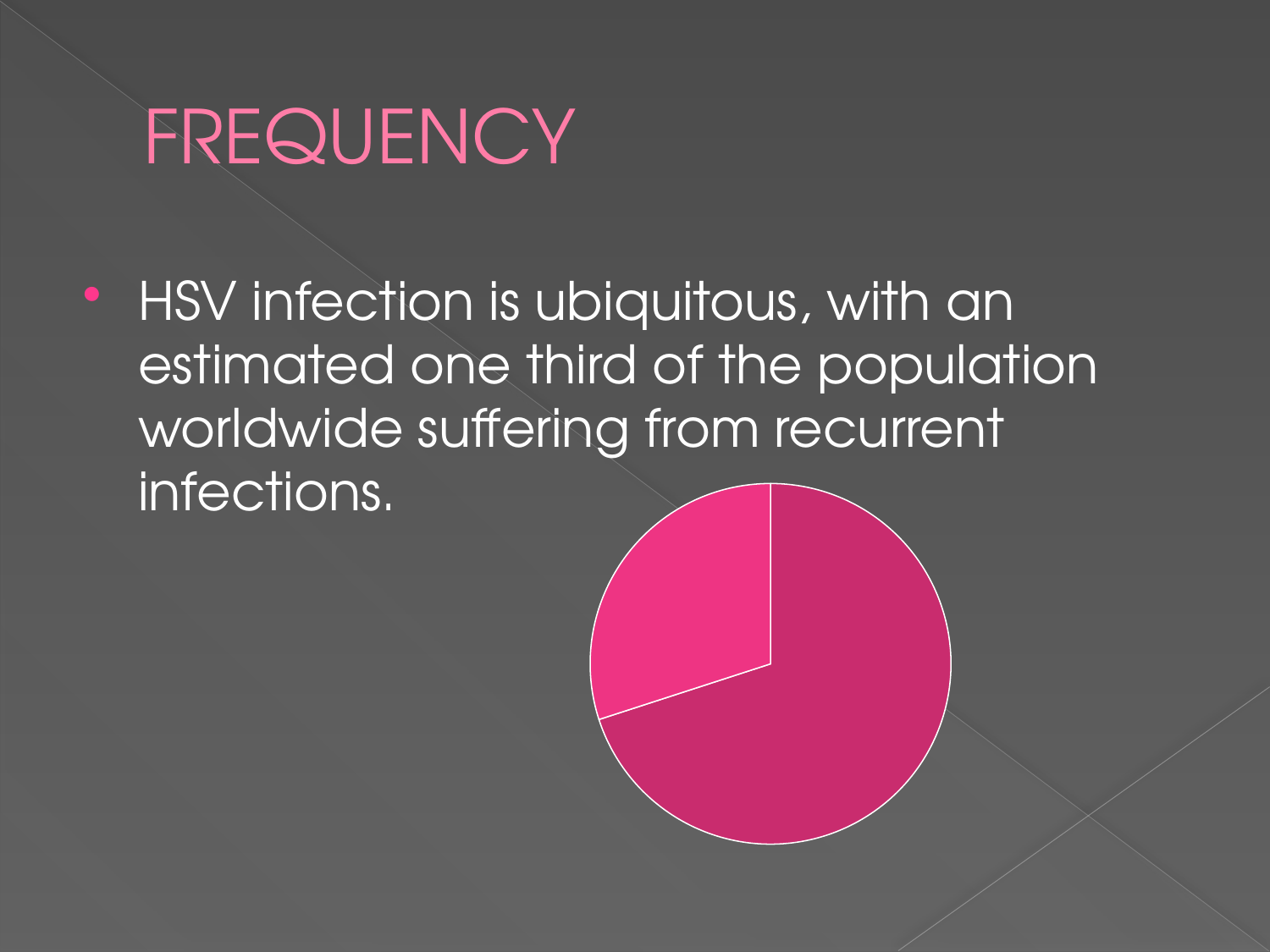

# FREQUENCY
HSV infection is ubiquitous, with an estimated one third of the population worldwide suffering from recurrent infections.

### Chart

| Category | Sales |
|---|---|
| 1st Qtr | 7.0 |
| 2nd Qtr | 3.0 |